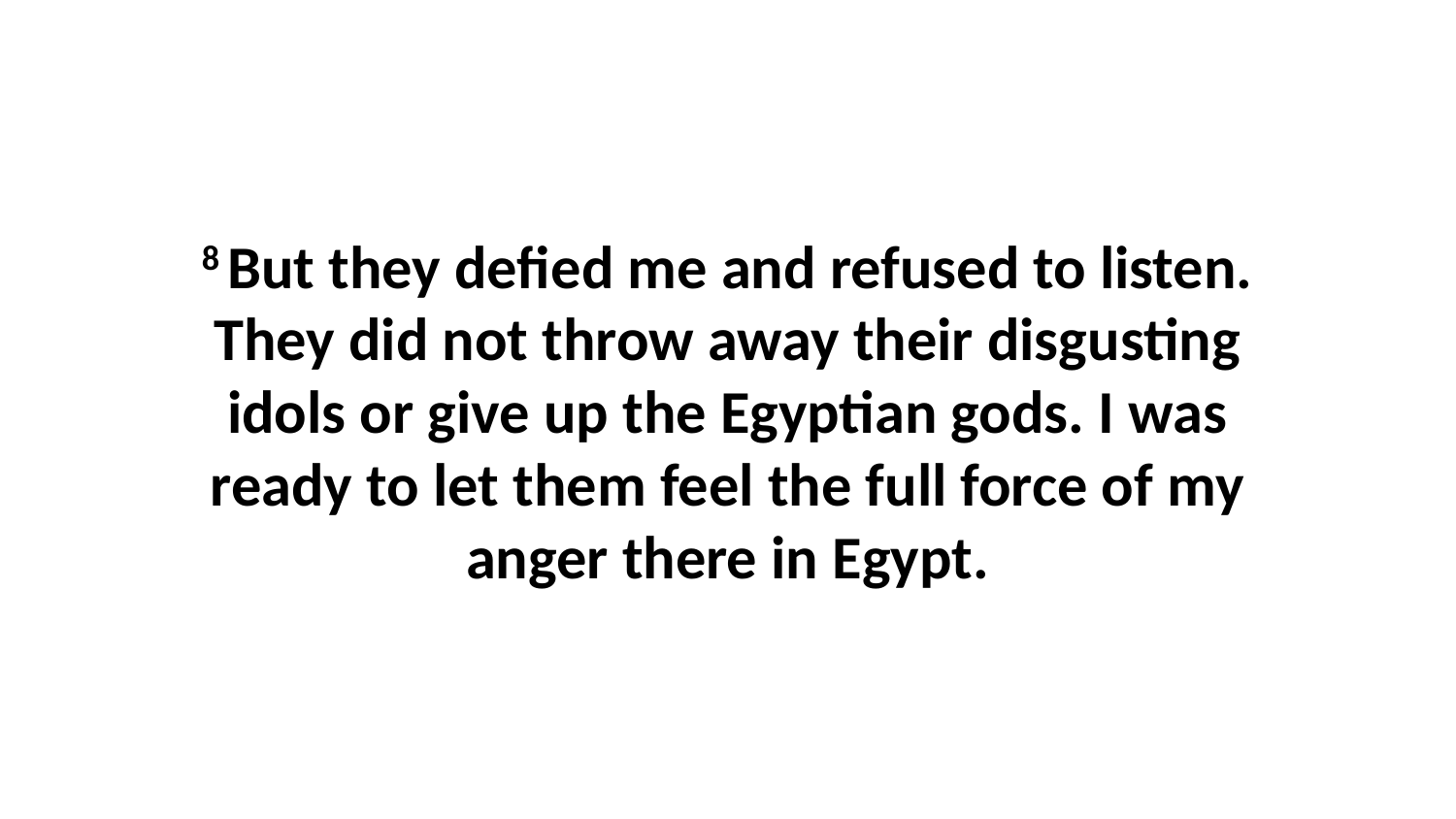

8 But they defied me and refused to listen. They did not throw away their disgusting idols or give up the Egyptian gods. I was ready to let them feel the full force of my anger there in Egypt.